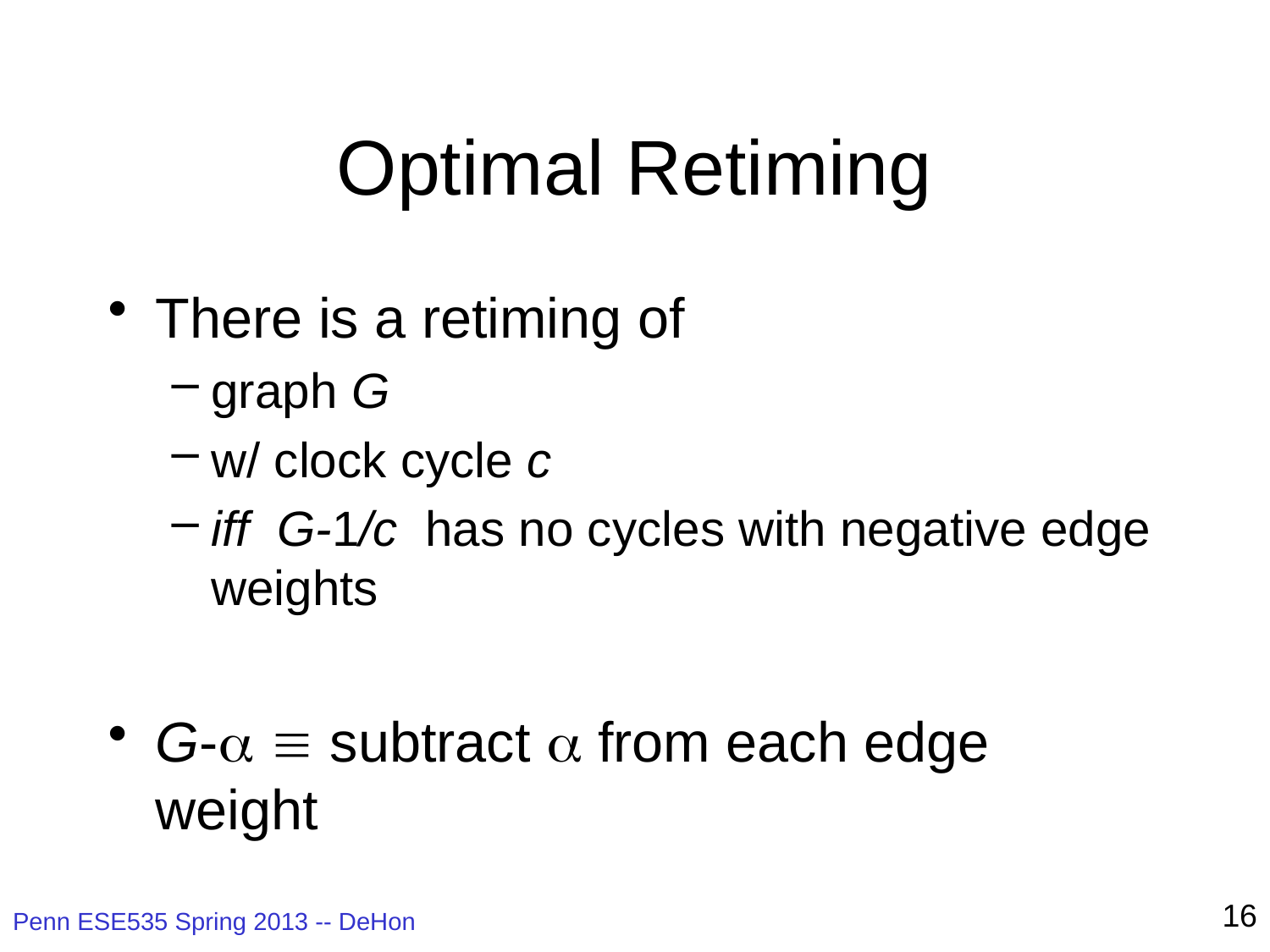

# Optimal Retiming
There is a retiming of
graph G
w/ clock cycle c
iff  G-1/c  has no cycles with negative edge weights

G-α ≡ subtract α from each edge weight
16
Penn ESE535 Spring 2013 -- DeHon